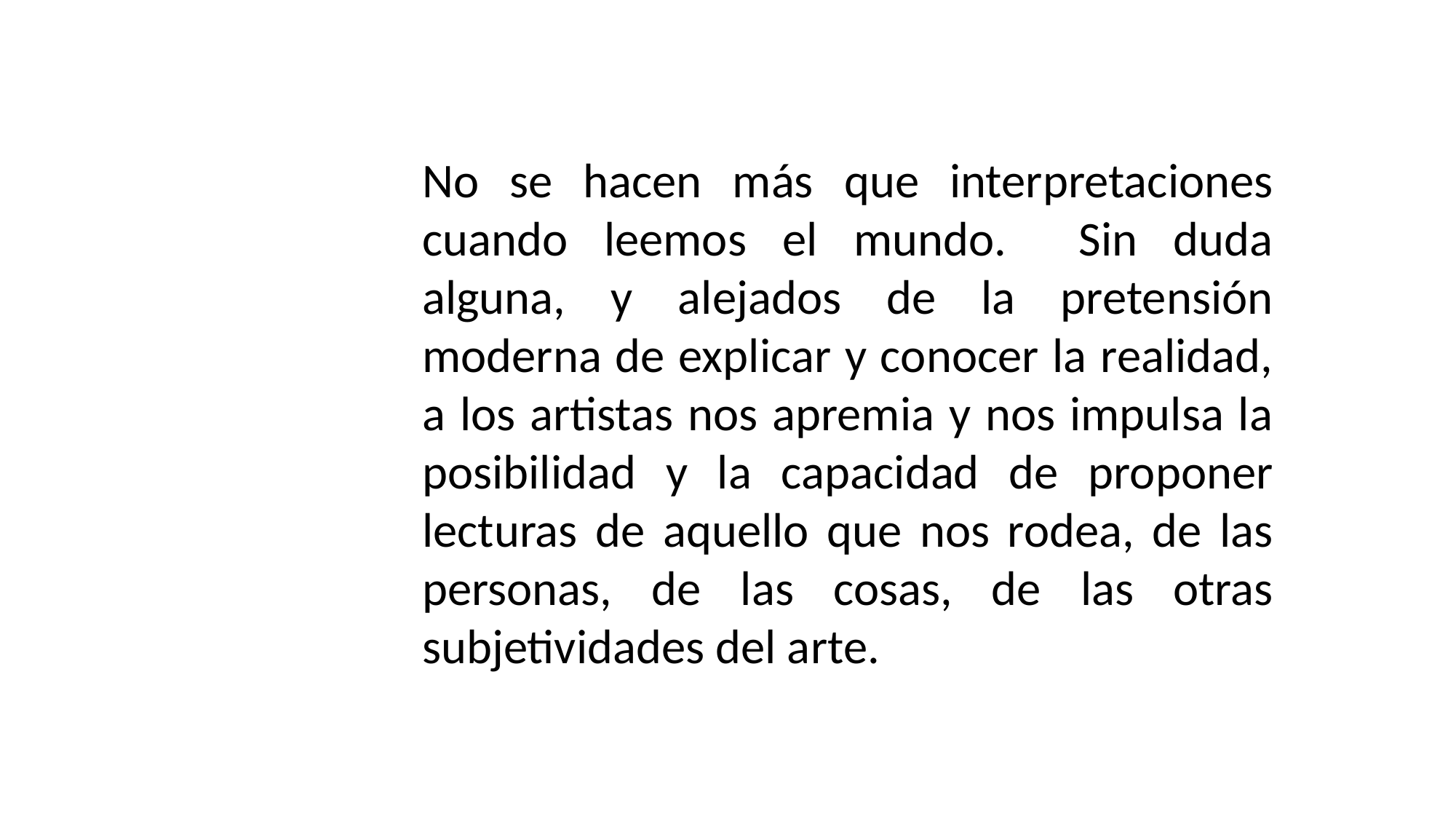

No se hacen más que interpretaciones cuando leemos el mundo.  Sin duda alguna, y alejados de la pretensión moderna de explicar y conocer la realidad, a los artistas nos apremia y nos impulsa la posibilidad y la capacidad de proponer lecturas de aquello que nos rodea, de las personas, de las cosas, de las otras subjetividades del arte.